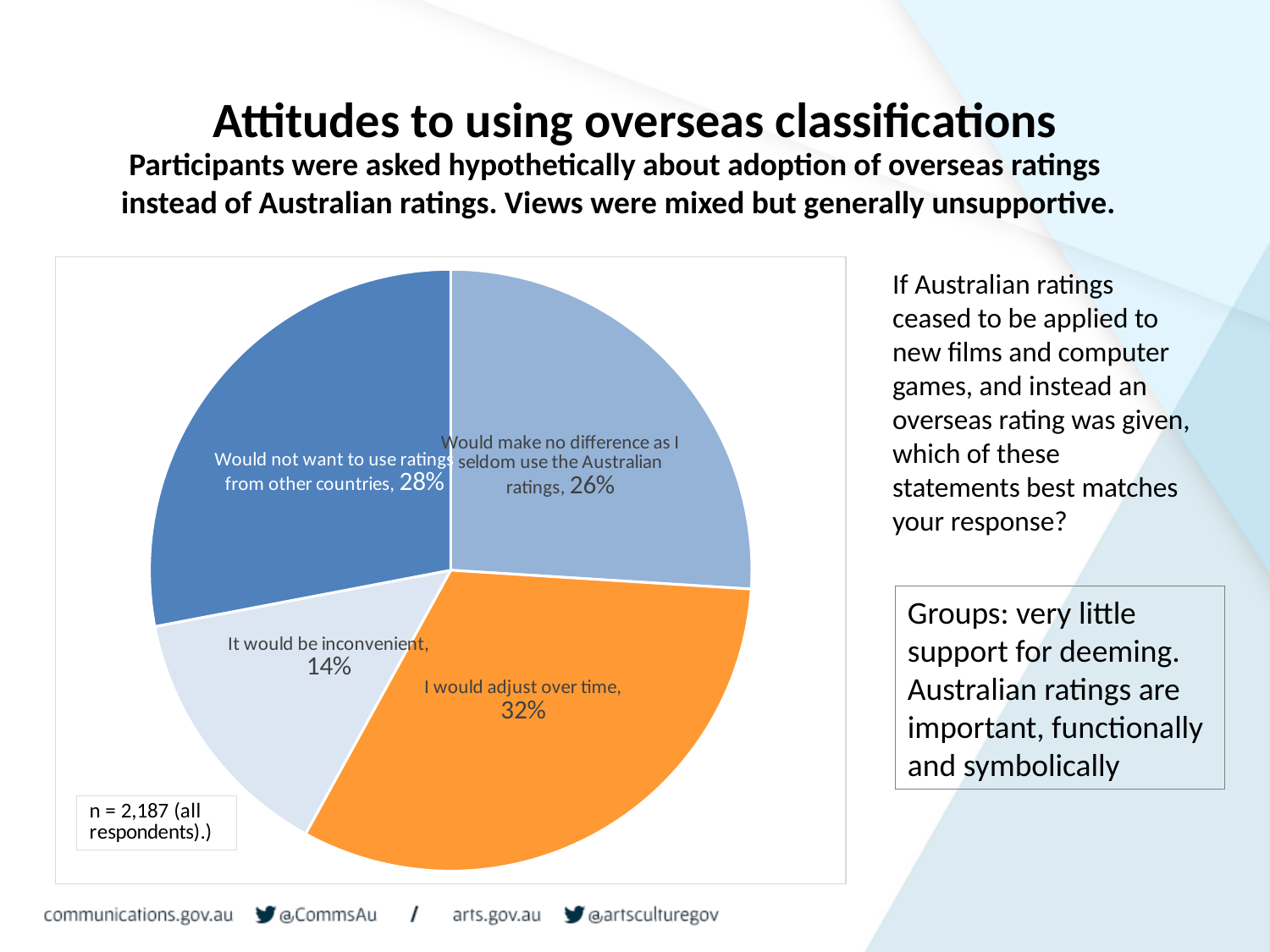

# Attitudes to using overseas classifications
Participants were asked hypothetically about adoption of overseas ratings
instead of Australian ratings. Views were mixed but generally unsupportive.

### Chart

| Category |  |
|---|---|
| Would make no difference as I seldom use the Australian ratings | 0.26 |
| I would adjust over time | 0.32 |
| It would be inconvenient | 0.14 |
| Would not want to use ratings from other countries | 0.28 |
If Australian ratings ceased to be applied to new films and computer games, and instead an overseas rating was given, which of these statements best matches your response?
Groups: very little support for deeming. Australian ratings are important, functionally and symbolically